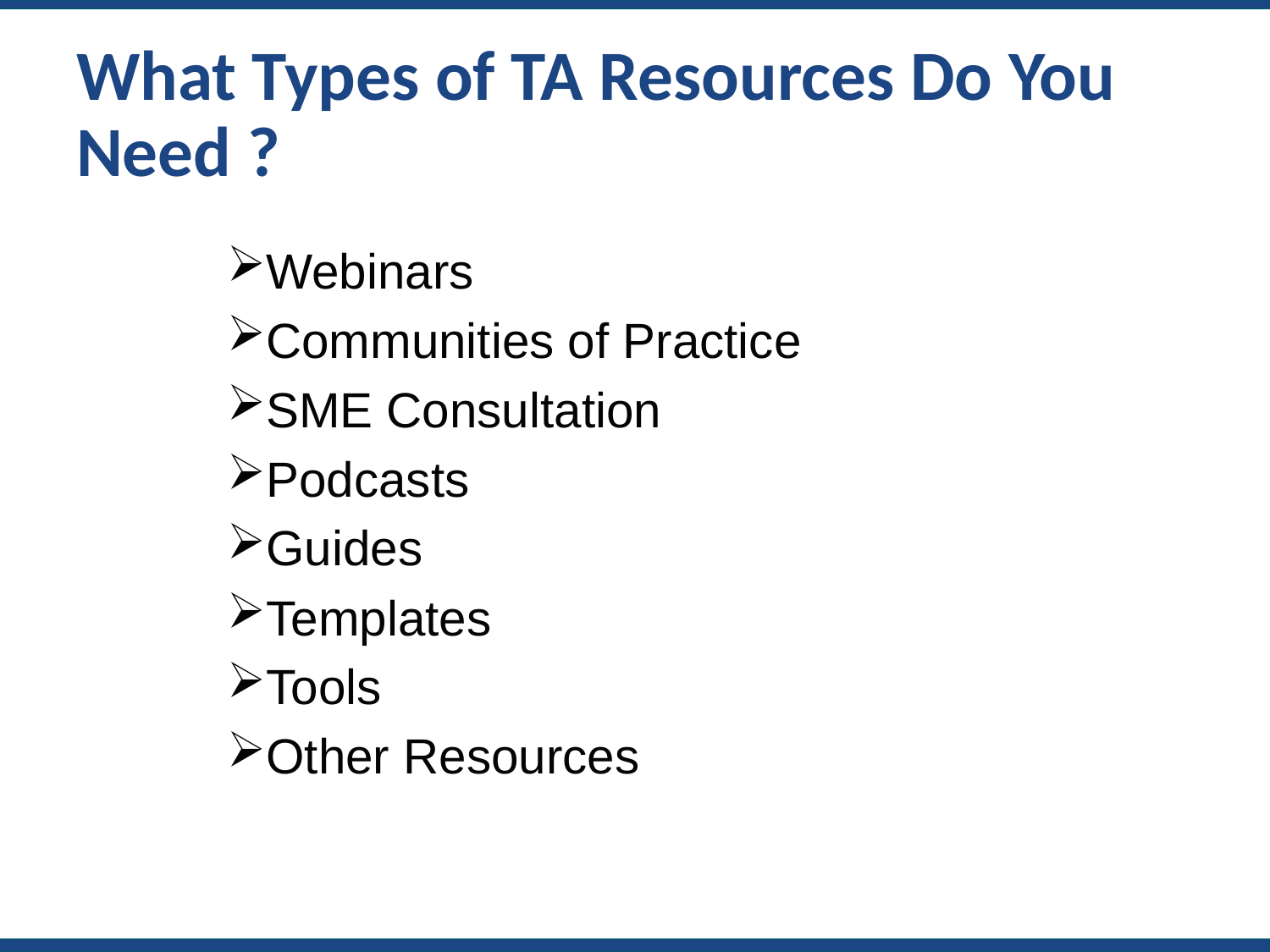

# What Types of TA Resources Do You Need ?

Webinars
Communities of Practice
SME Consultation
Podcasts
Guides
Templates
Tools
Other Resources